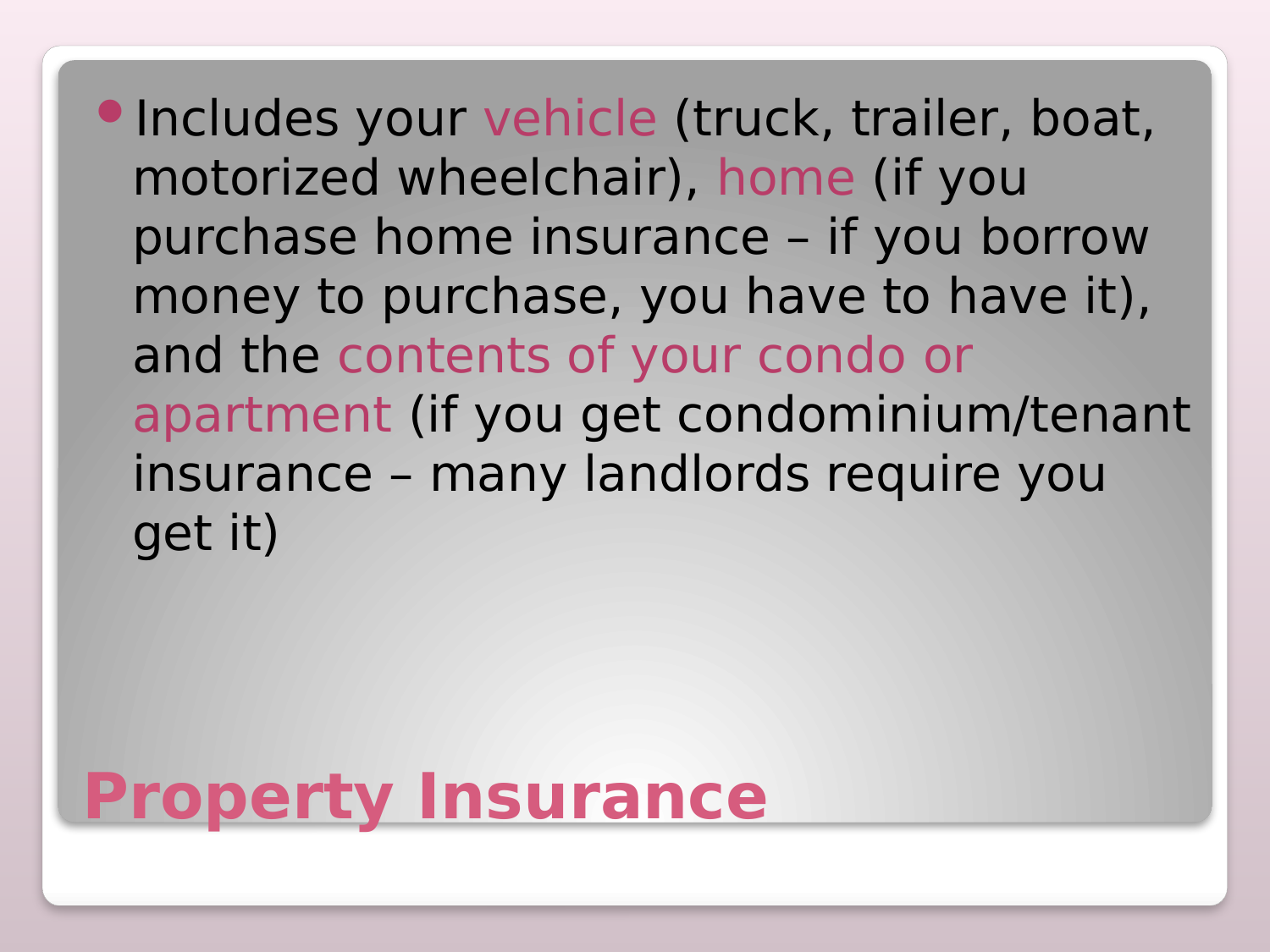

Includes your vehicle (truck, trailer, boat, motorized wheelchair), home (if you purchase home insurance – if you borrow money to purchase, you have to have it), and the contents of your condo or apartment (if you get condominium/tenant insurance – many landlords require you get it)
# Property Insurance